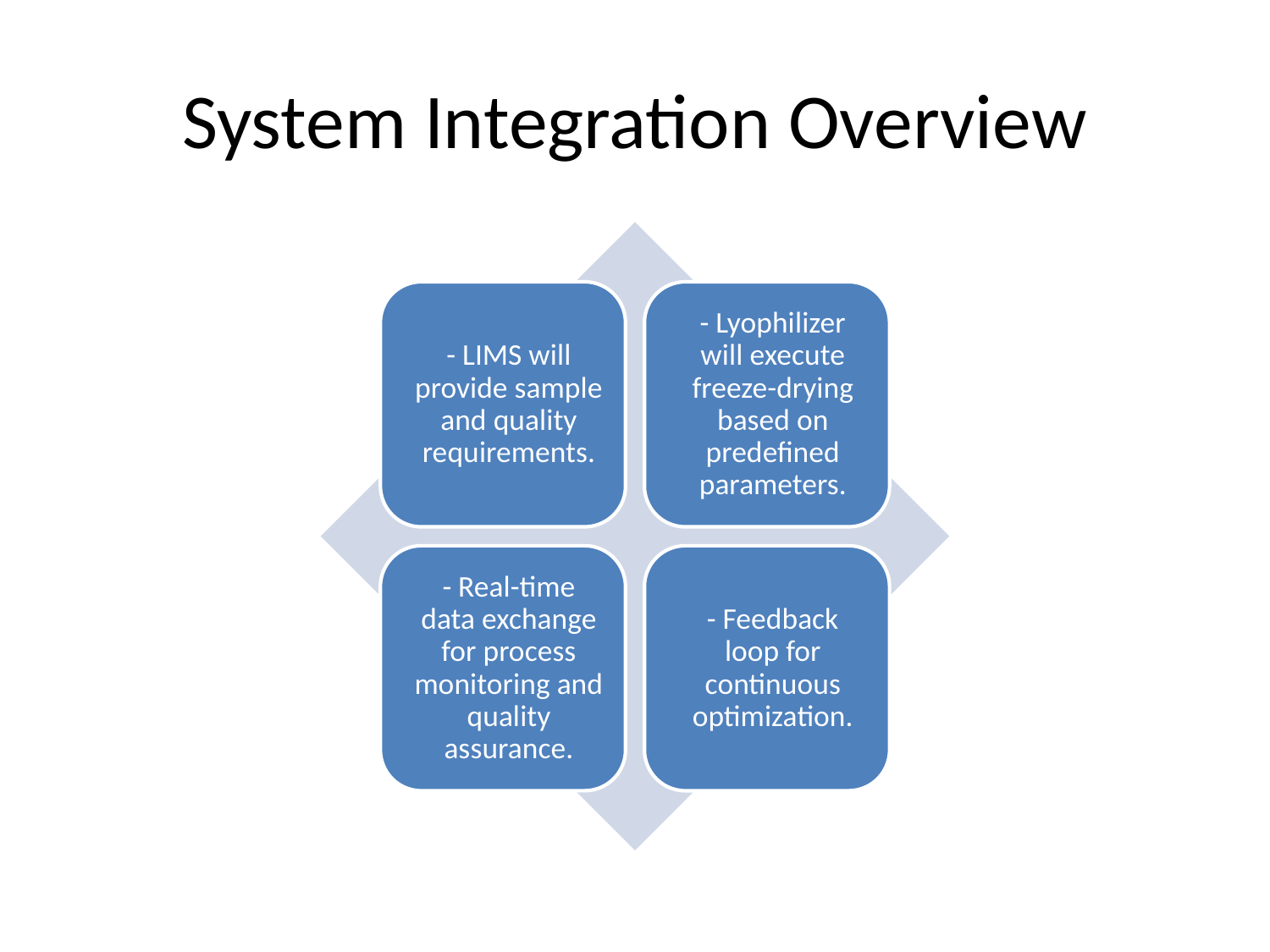

# System Integration Overview
- LIMS will provide sample and quality requirements.
- Lyophilizer will execute freeze-drying based on predefined parameters.
- Real-time data exchange for process monitoring and quality assurance.
- Feedback loop for continuous optimization.